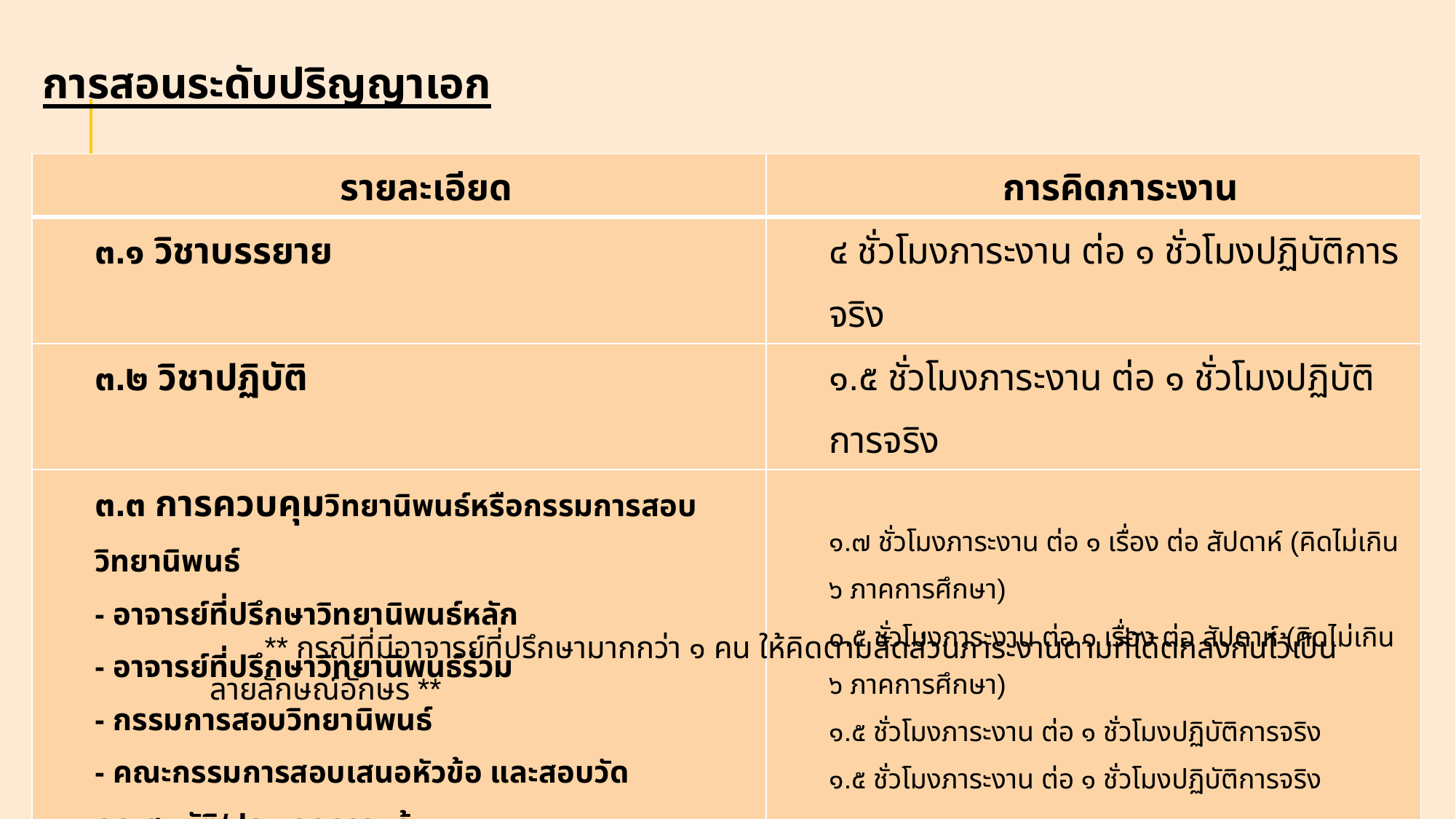

การสอนระดับปริญญาเอก
| รายละเอียด | การคิดภาระงาน |
| --- | --- |
| ๓.๑ วิชาบรรยาย | ๔ ชั่วโมงภาระงาน ต่อ ๑ ชั่วโมงปฏิบัติการจริง |
| ๓.๒ วิชาปฏิบัติ | ๑.๕ ชั่วโมงภาระงาน ต่อ ๑ ชั่วโมงปฏิบัติการจริง |
| ๓.๓ การควบคุมวิทยานิพนธ์หรือกรรมการสอบวิทยานิพนธ์ - อาจารย์ที่ปรึกษาวิทยานิพนธ์หลัก - อาจารย์ที่ปรึกษาวิทยานิพนธ์ร่วม - กรรมการสอบวิทยานิพนธ์ - คณะกรรมการสอบเสนอหัวข้อ และสอบวัดคุณสมบัติ/ประมวลความรู้ | ๑.๗ ชั่วโมงภาระงาน ต่อ ๑ เรื่อง ต่อ สัปดาห์ (คิดไม่เกิน ๖ ภาคการศึกษา) ๐.๕ ชั่วโมงภาระงาน ต่อ ๑ เรื่อง ต่อ สัปดาห์ (คิดไม่เกิน ๖ ภาคการศึกษา) ๑.๕ ชั่วโมงภาระงาน ต่อ ๑ ชั่วโมงปฏิบัติการจริง ๑.๕ ชั่วโมงภาระงาน ต่อ ๑ ชั่วโมงปฏิบัติการจริง |
** กรณีที่มีอาจารย์ที่ปรึกษามากกว่า ๑ คน ให้คิดตามสัดส่วนภาระงานตามที่ได้ตกลงกันไว้เป็นลายลักษณ์อักษร **